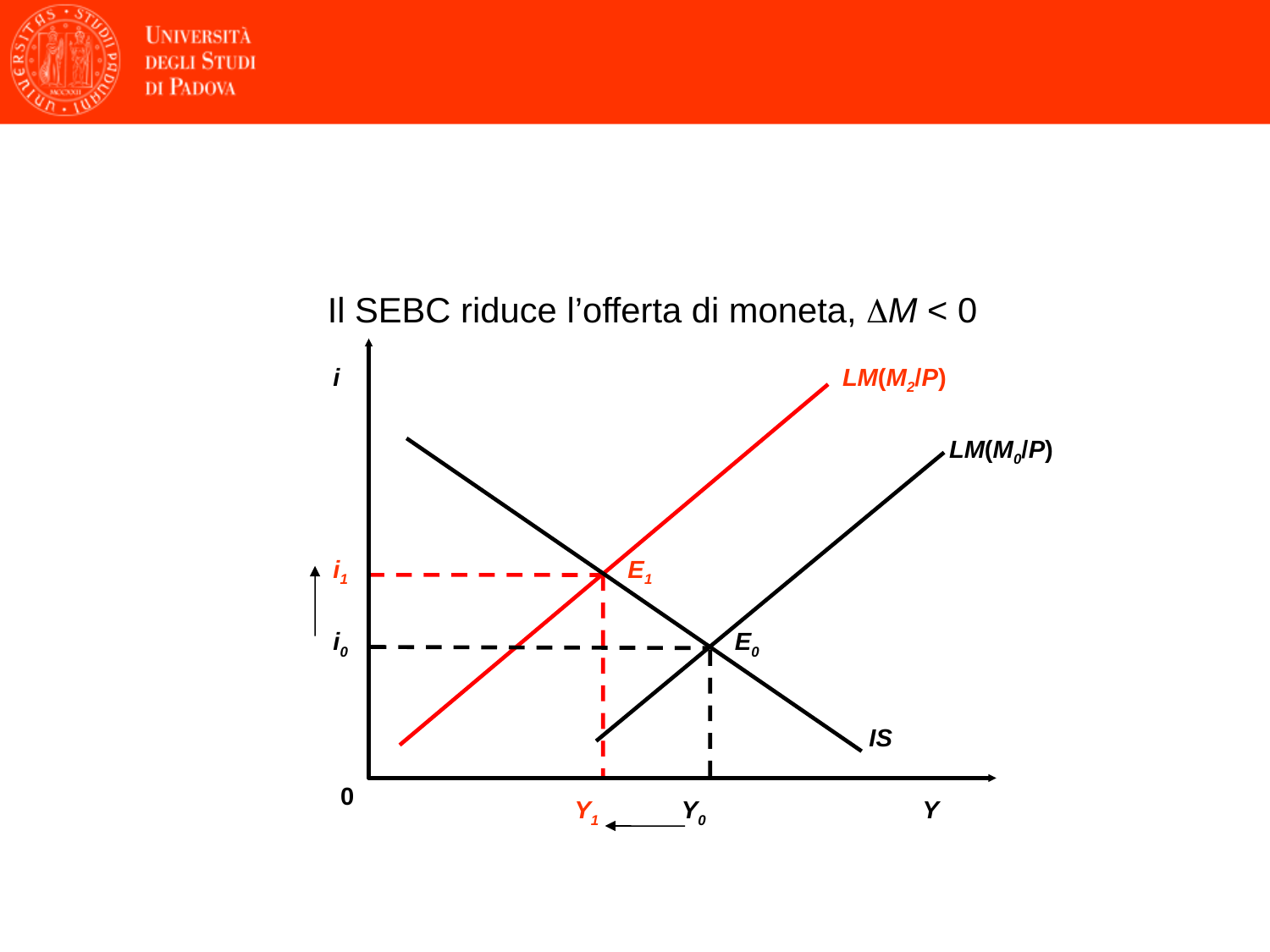

# 4.4.1) Il modello IS – LM: Figura 5bis – Effetti di una politica monetaria restrittiva
Il SEBC riduce l’offerta di moneta, ΔM < 0

i
0
Y
LM(M2/P)

LM(M0/P)

IS
i1
E1

Y1

i0
E0

Y0
17